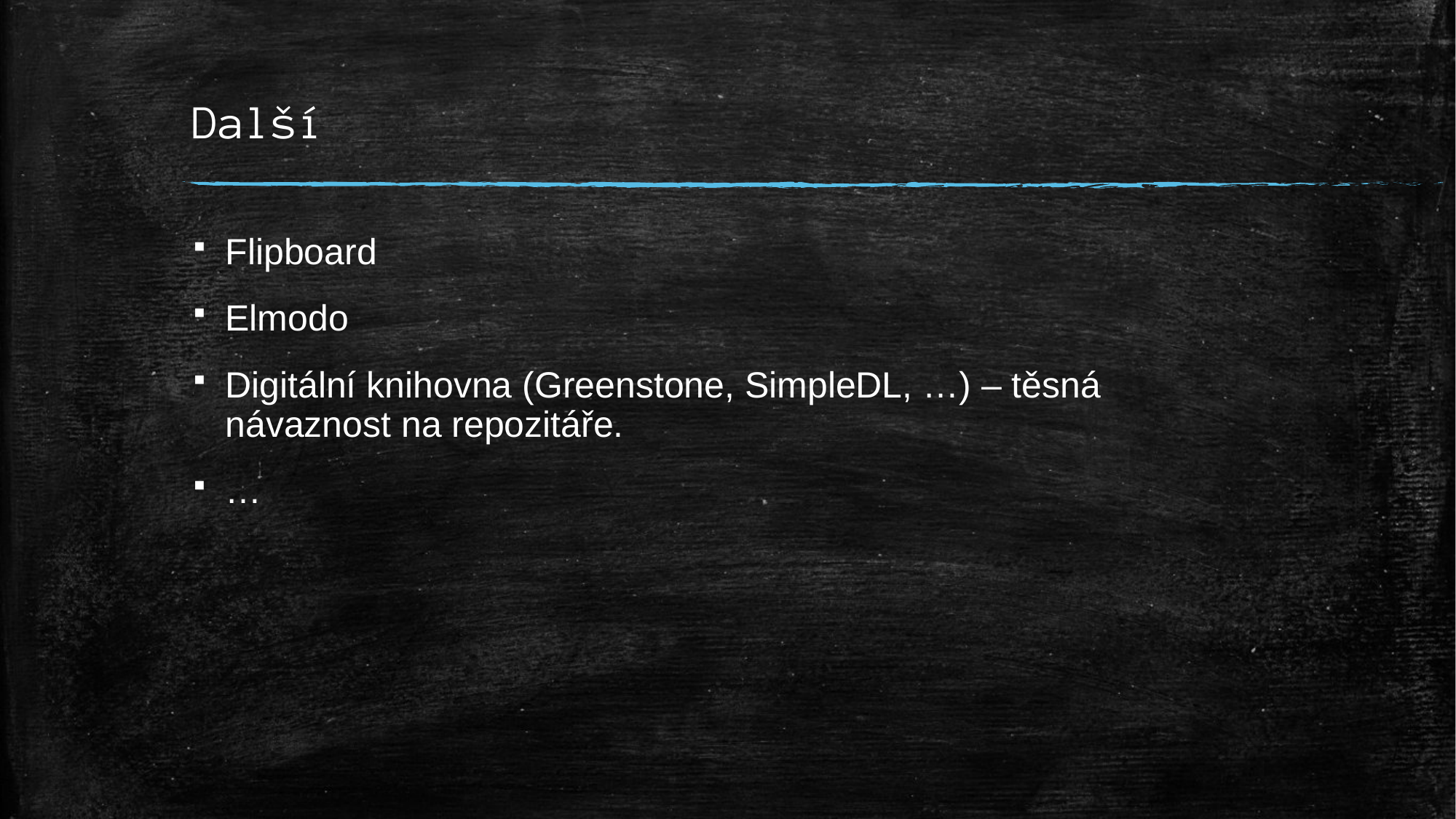

# Další
Flipboard
Elmodo
Digitální knihovna (Greenstone, SimpleDL, …) – těsná návaznost na repozitáře.
…